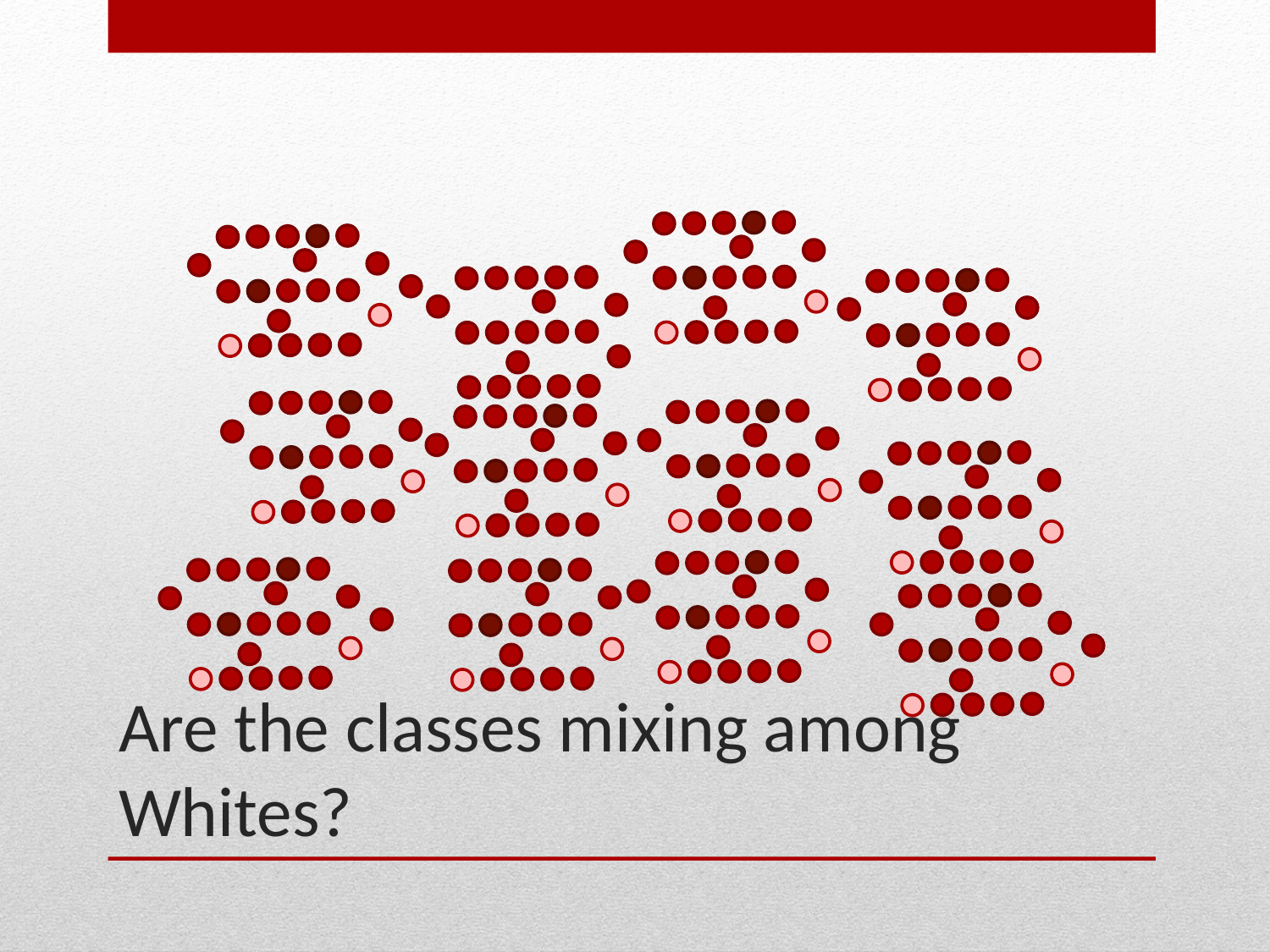

# Are the classes mixing among Whites?